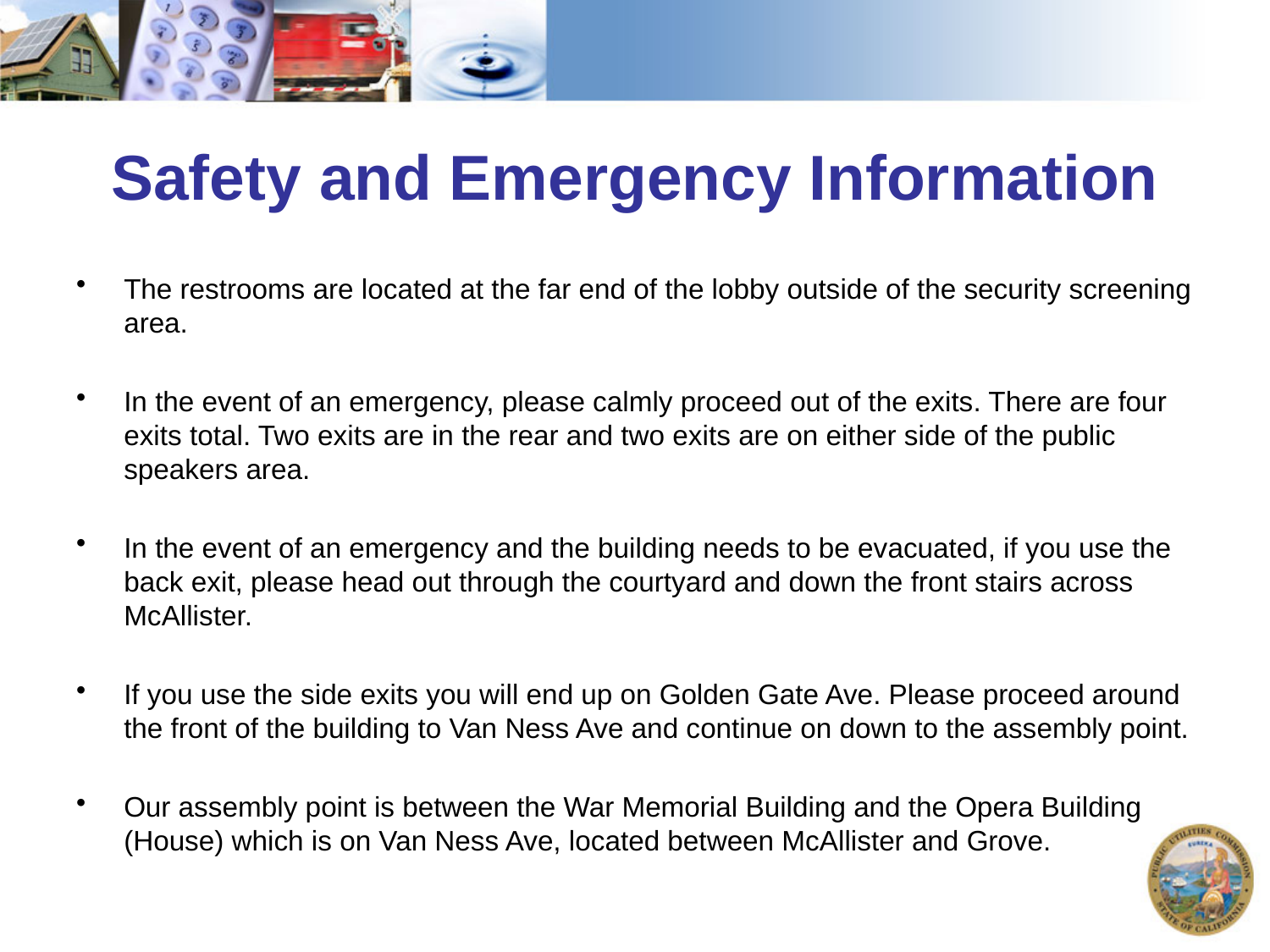

# Safety and Emergency Information
The restrooms are located at the far end of the lobby outside of the security screening area.

In the event of an emergency, please calmly proceed out of the exits. There are four exits total. Two exits are in the rear and two exits are on either side of the public speakers area.

In the event of an emergency and the building needs to be evacuated, if you use the back exit, please head out through the courtyard and down the front stairs across McAllister.

If you use the side exits you will end up on Golden Gate Ave. Please proceed around the front of the building to Van Ness Ave and continue on down to the assembly point.

Our assembly point is between the War Memorial Building and the Opera Building (House) which is on Van Ness Ave, located between McAllister and Grove.